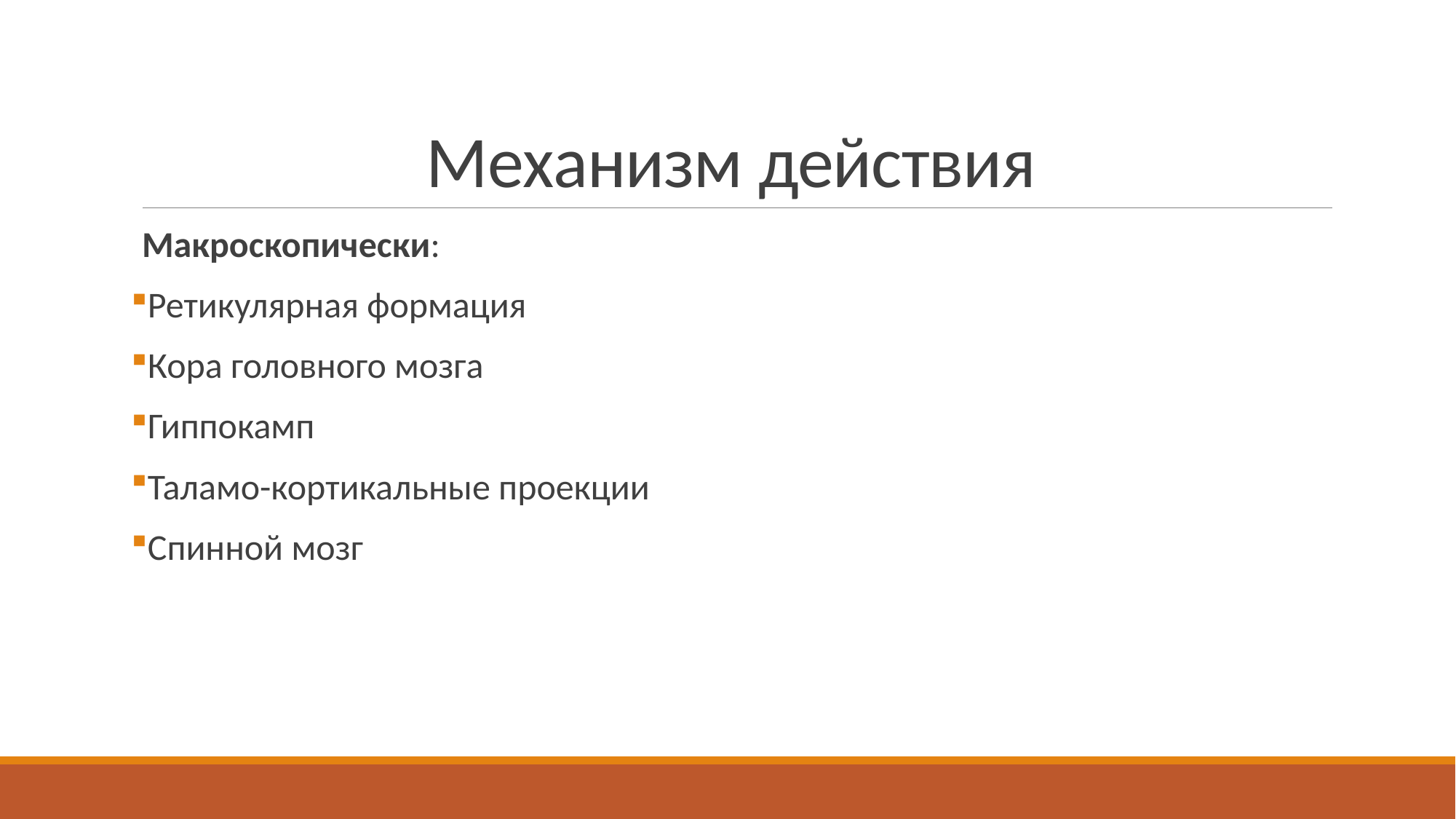

# Механизм действия
Макроскопически:
Ретикулярная формация
Кора головного мозга
Гиппокамп
Таламо-кортикальные проекции
Спинной мозг